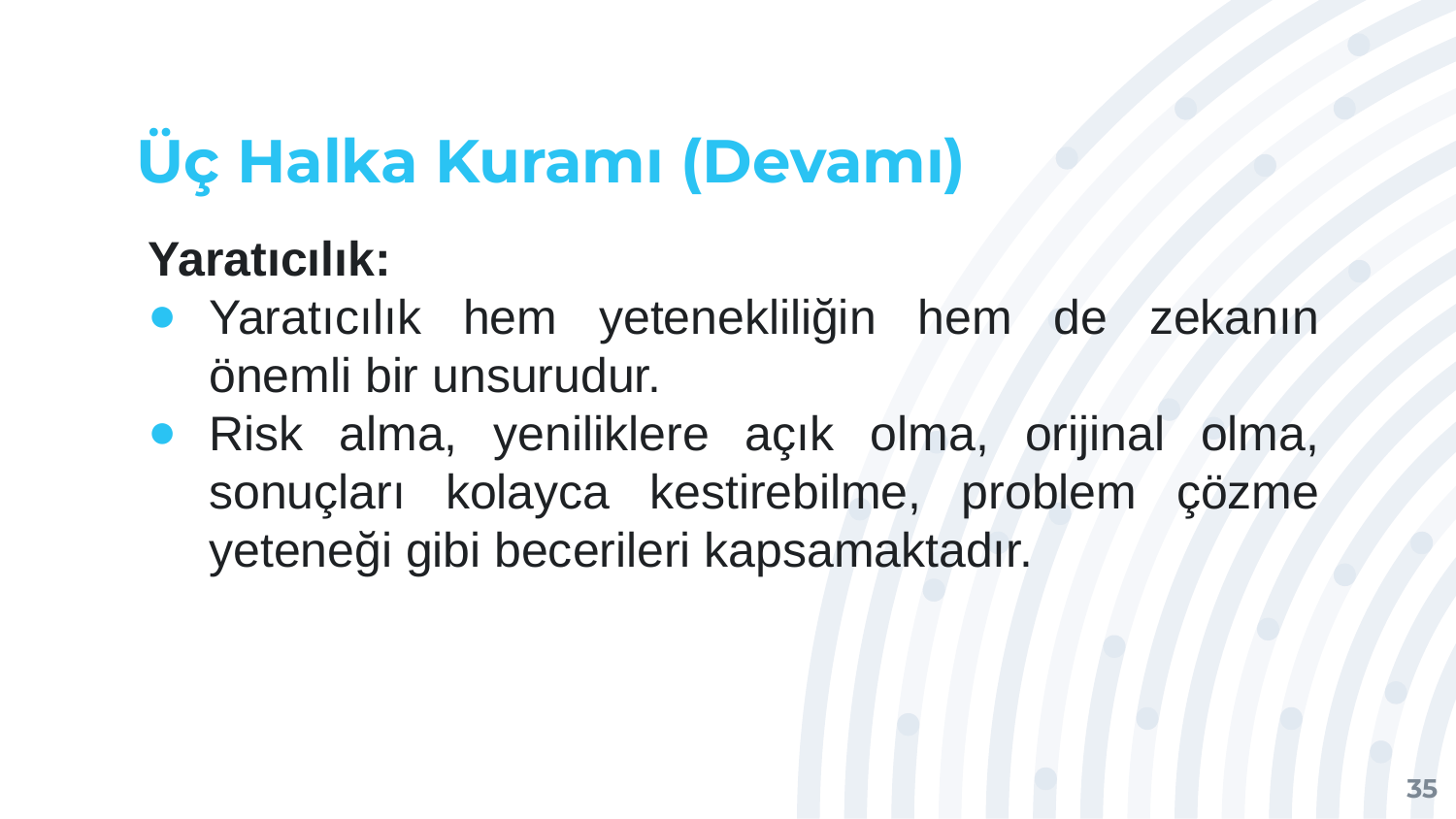

# Üç Halka Kuramı (Devamı)
Yaratıcılık:
Yaratıcılık hem yetenekliliğin hem de zekanın önemli bir unsurudur.
Risk alma, yeniliklere açık olma, orijinal olma, sonuçları kolayca kestirebilme, problem çözme yeteneği gibi becerileri kapsamaktadır.
35